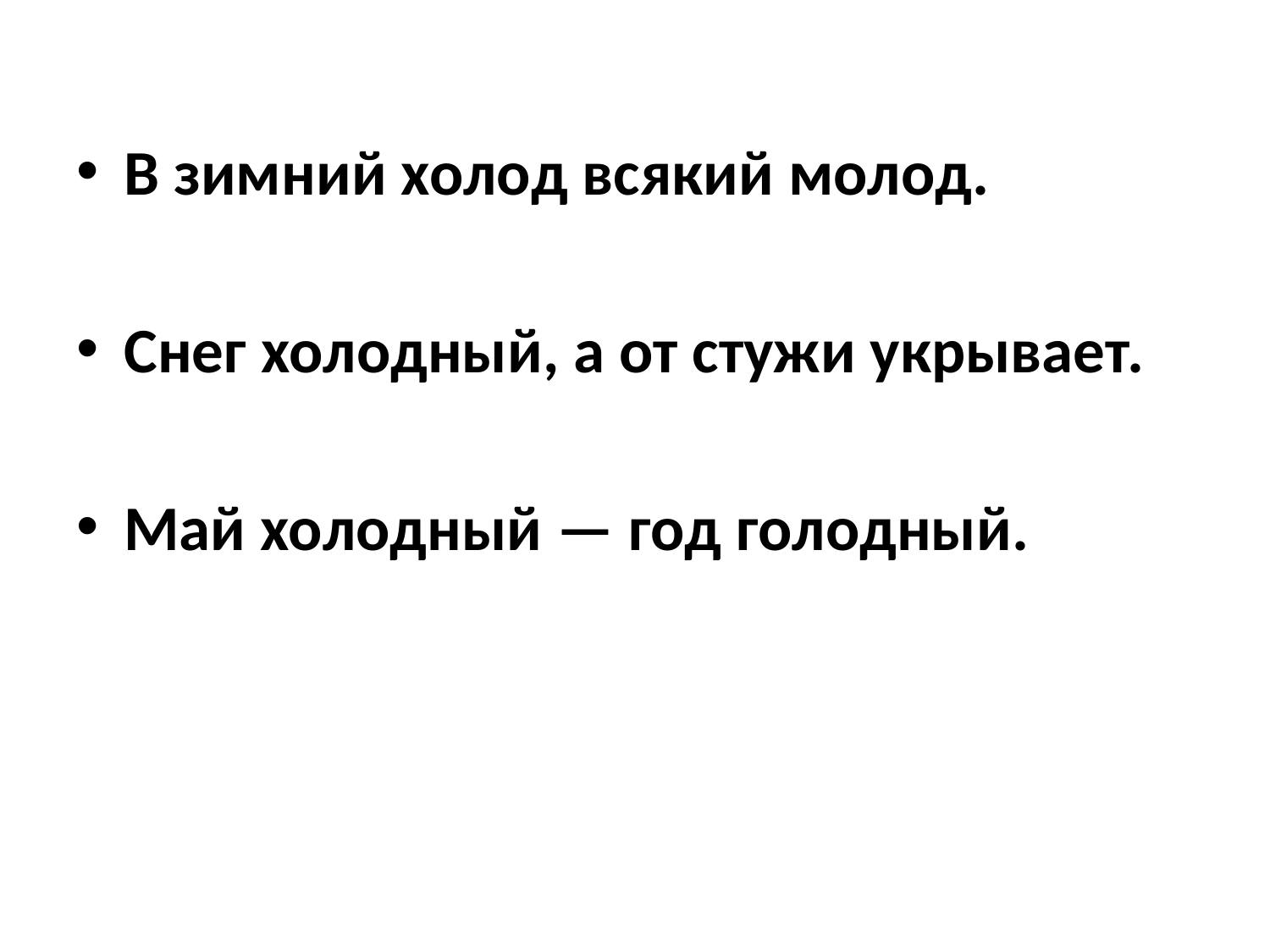

В зимний холод всякий молод.

Снег холодный, а от стужи укрывает.

Май холодный — год голодный.